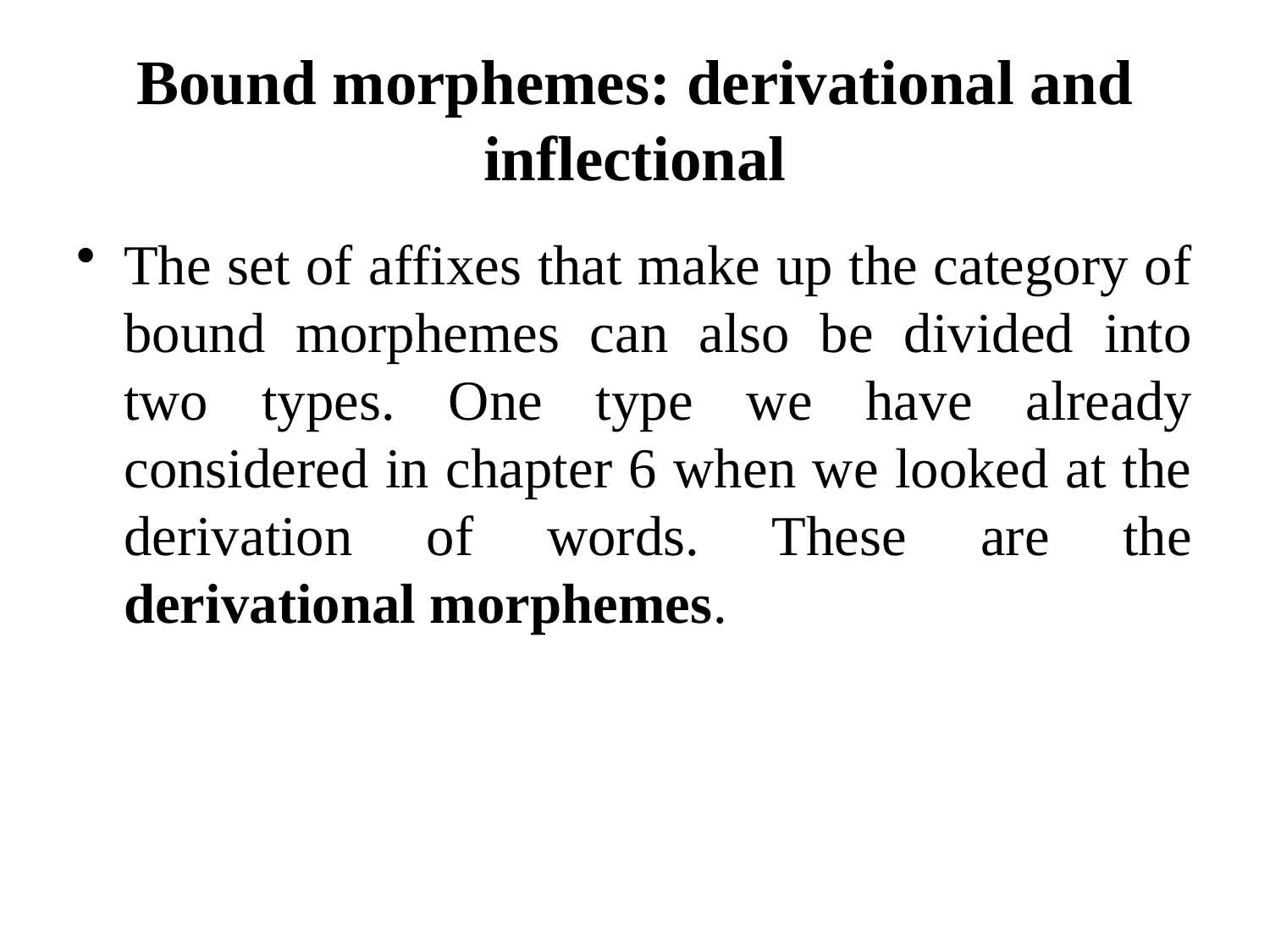

# Bound morphemes: derivational and inflectional
The set of affixes that make up the category of bound morphemes can also be divided into two types. One type we have already considered in chapter 6 when we looked at the derivation of words. These are the derivational morphemes.